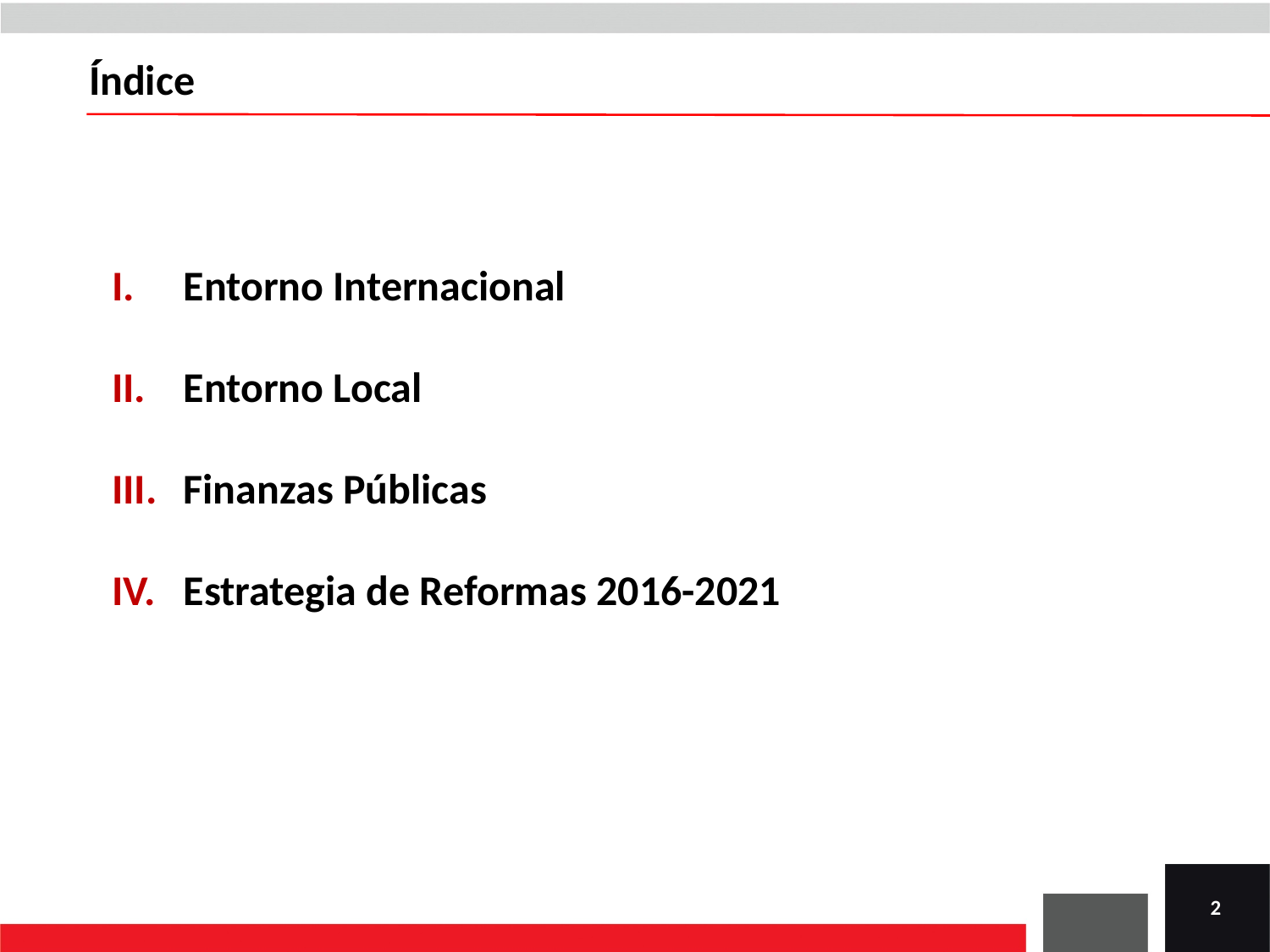

Índice
Entorno Internacional

Entorno Local

Finanzas Públicas

Estrategia de Reformas 2016-2021

2